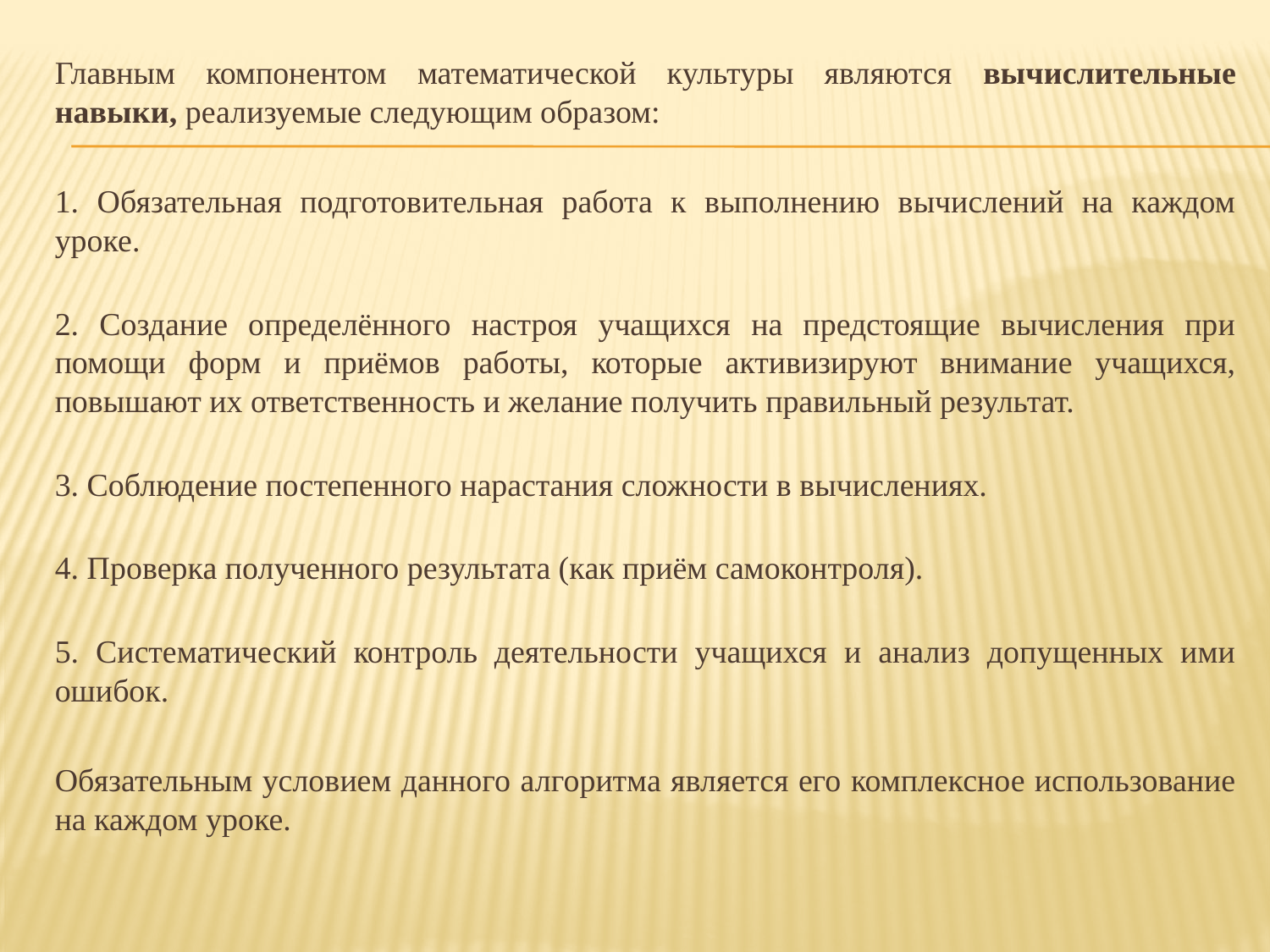

#
Главным компонентом математической культуры являются вычислительные навыки, реализуемые следующим образом:

1. Обязательная подготовительная работа к выполнению вычислений на каждом уроке.
2. Создание определённого настроя учащихся на предстоящие вычисления при помощи форм и приёмов работы, которые активизируют внимание учащихся, повышают их ответственность и желание получить правильный результат.
3. Соблюдение постепенного нарастания сложности в вычислениях.
4. Проверка полученного результата (как приём самоконтроля).
5. Систематический контроль деятельности учащихся и анализ допущенных ими ошибок.

Обязательным условием данного алгоритма является его комплексное использование на каждом уроке.